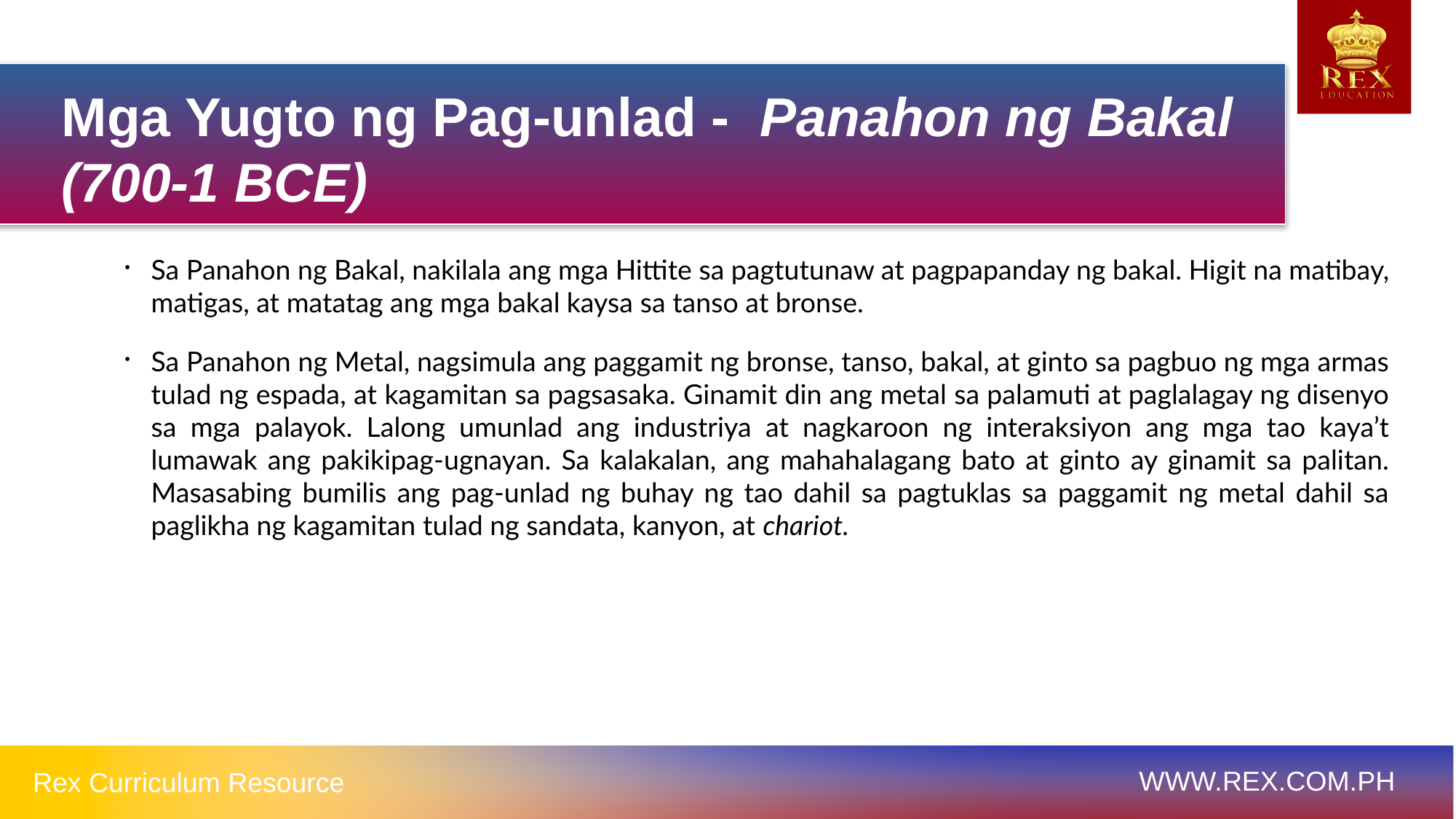

Mga Yugto ng Pag-unlad -  Panahon ng Bakal (700-1 BCE)
Sa Panahon ng Bakal, nakilala ang mga Hittite sa pagtutunaw at pagpapanday ng bakal. Higit na matibay, matigas, at matatag ang mga bakal kaysa sa tanso at bronse.
Sa Panahon ng Metal, nagsimula ang paggamit ng bronse, tanso, bakal, at ginto sa pagbuo ng mga armas tulad ng espada, at kagamitan sa pagsasaka. Ginamit din ang metal sa palamuti at paglalagay ng disenyo sa mga palayok. Lalong umunlad ang industriya at nagkaroon ng interaksiyon ang mga tao kaya’t lumawak ang pakikipag-ugnayan. Sa kalakalan, ang mahahalagang bato at ginto ay ginamit sa palitan. Masasabing bumilis ang pag-unlad ng buhay ng tao dahil sa pagtuklas sa paggamit ng metal dahil sa paglikha ng kagamitan tulad ng sandata, kanyon, at chariot.